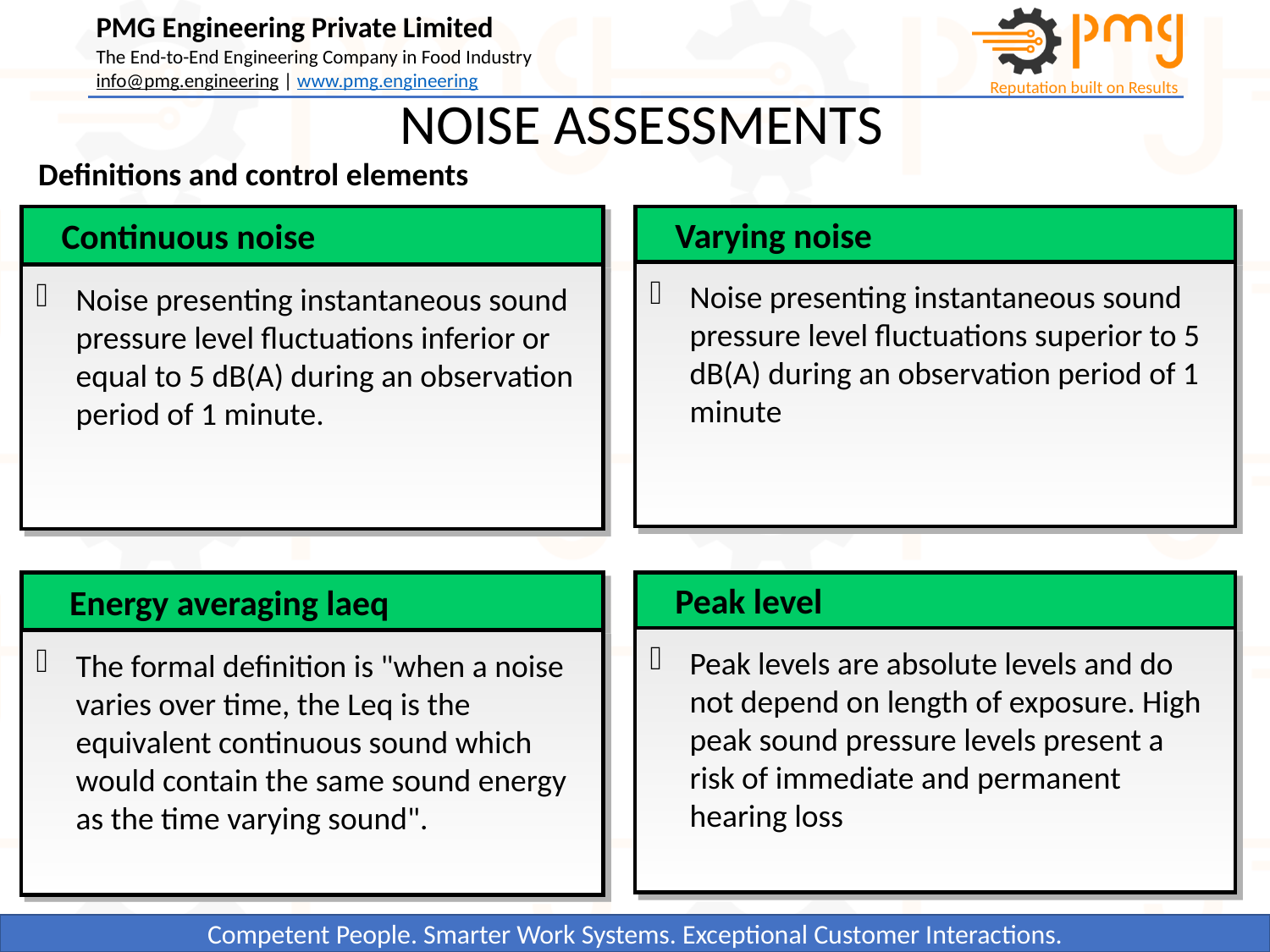

NOISE ASSESSMENTS
Definitions and control elements
Continuous noise
Varying noise
Noise presenting instantaneous sound pressure level fluctuations superior to 5 dB(A) during an observation period of 1 minute
Noise presenting instantaneous sound pressure level fluctuations inferior or equal to 5 dB(A) during an observation period of 1 minute.

 Energy averaging laeq
Peak level
Peak levels are absolute levels and do not depend on length of exposure. High peak sound pressure levels present a risk of immediate and permanent hearing loss
The formal definition is "when a noise varies over time, the Leq is the equivalent continuous sound which would contain the same sound energy as the time varying sound".